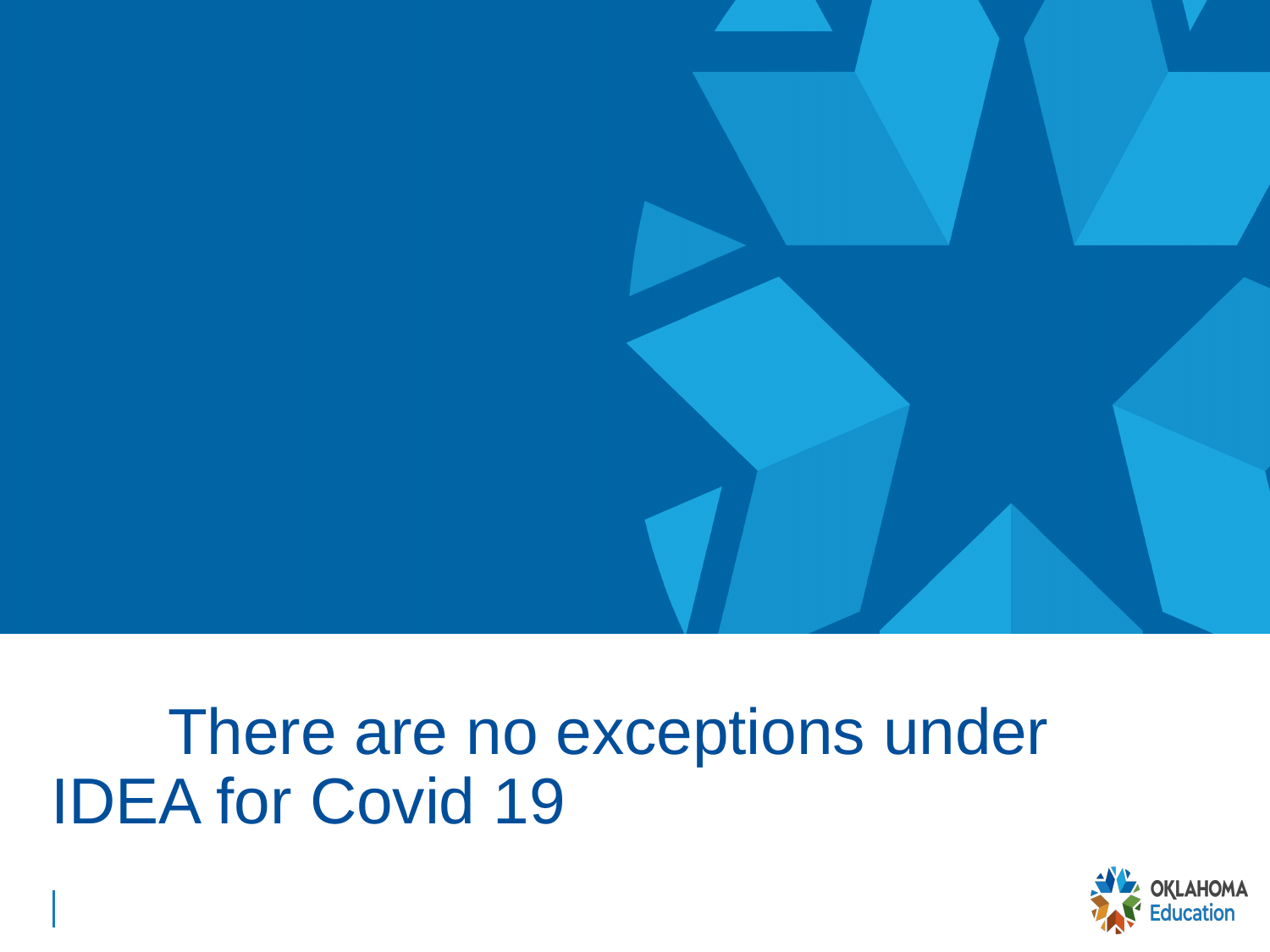

There are no exceptions under 				IDEA for Covid 19